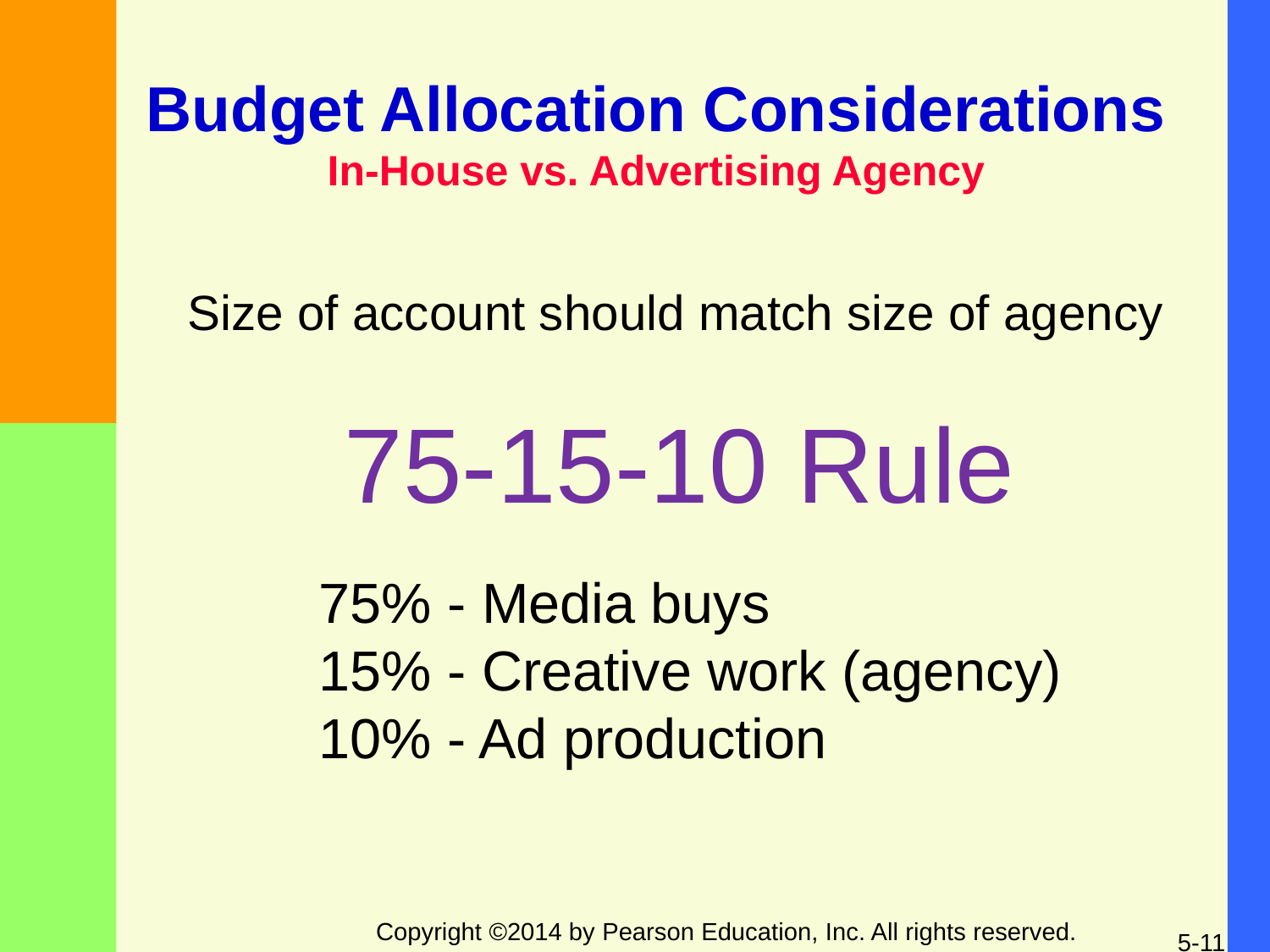

# Budget Allocation Considerations In-House vs. Advertising Agency
Size of account should match size of agency
75-15-10 Rule

75% - Media buys
15% - Creative work (agency)
10% - Ad production
Copyright ©2014 by Pearson Education, Inc. All rights reserved.
5-11